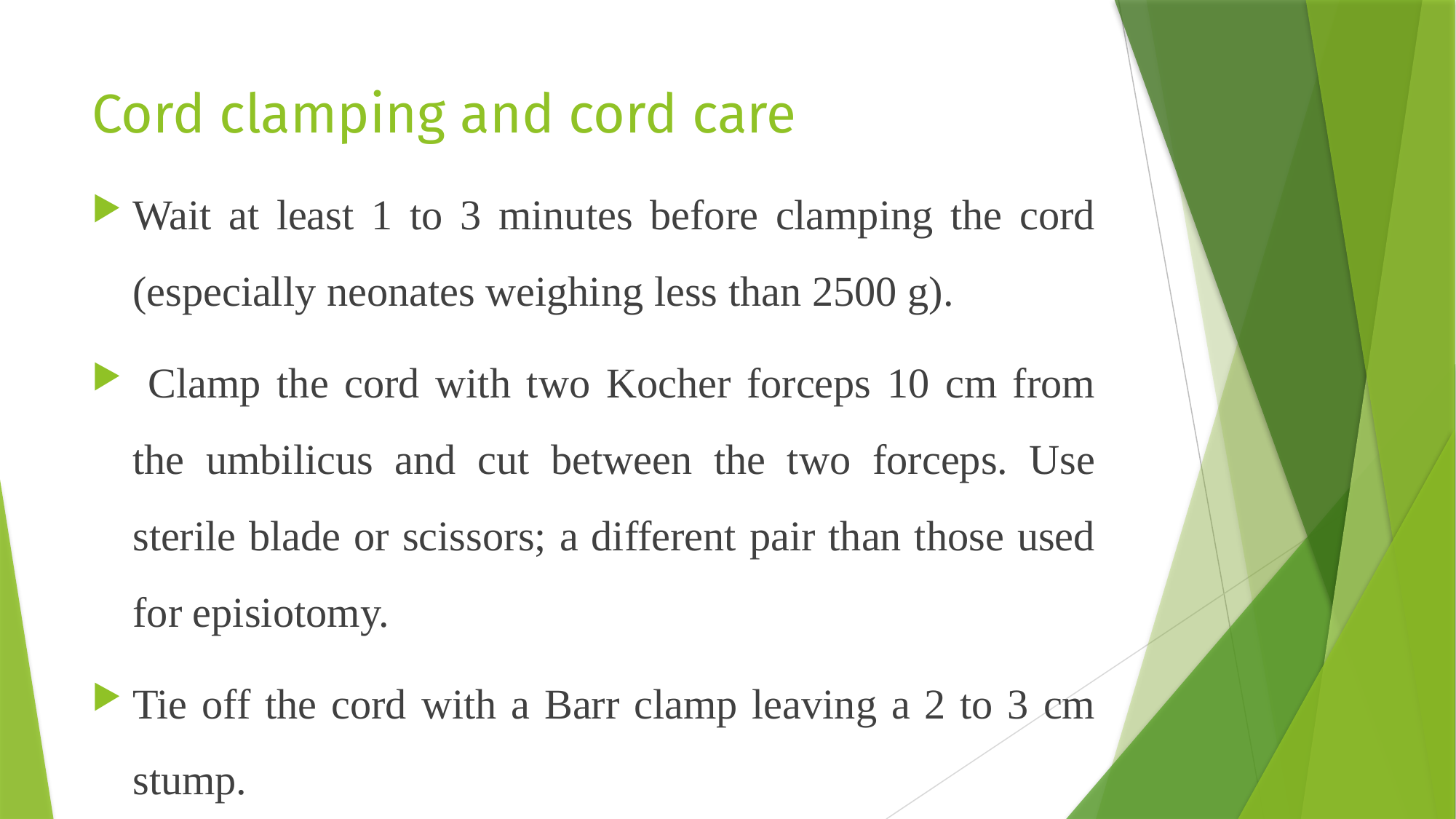

# Cord clamping and cord care
Wait at least 1 to 3 minutes before clamping the cord (especially neonates weighing less than 2500 g).
 Clamp the cord with two Kocher forceps 10 cm from the umbilicus and cut between the two forceps. Use sterile blade or scissors; a different pair than those used for episiotomy.
Tie off the cord with a Barr clamp leaving a 2 to 3 cm stump.